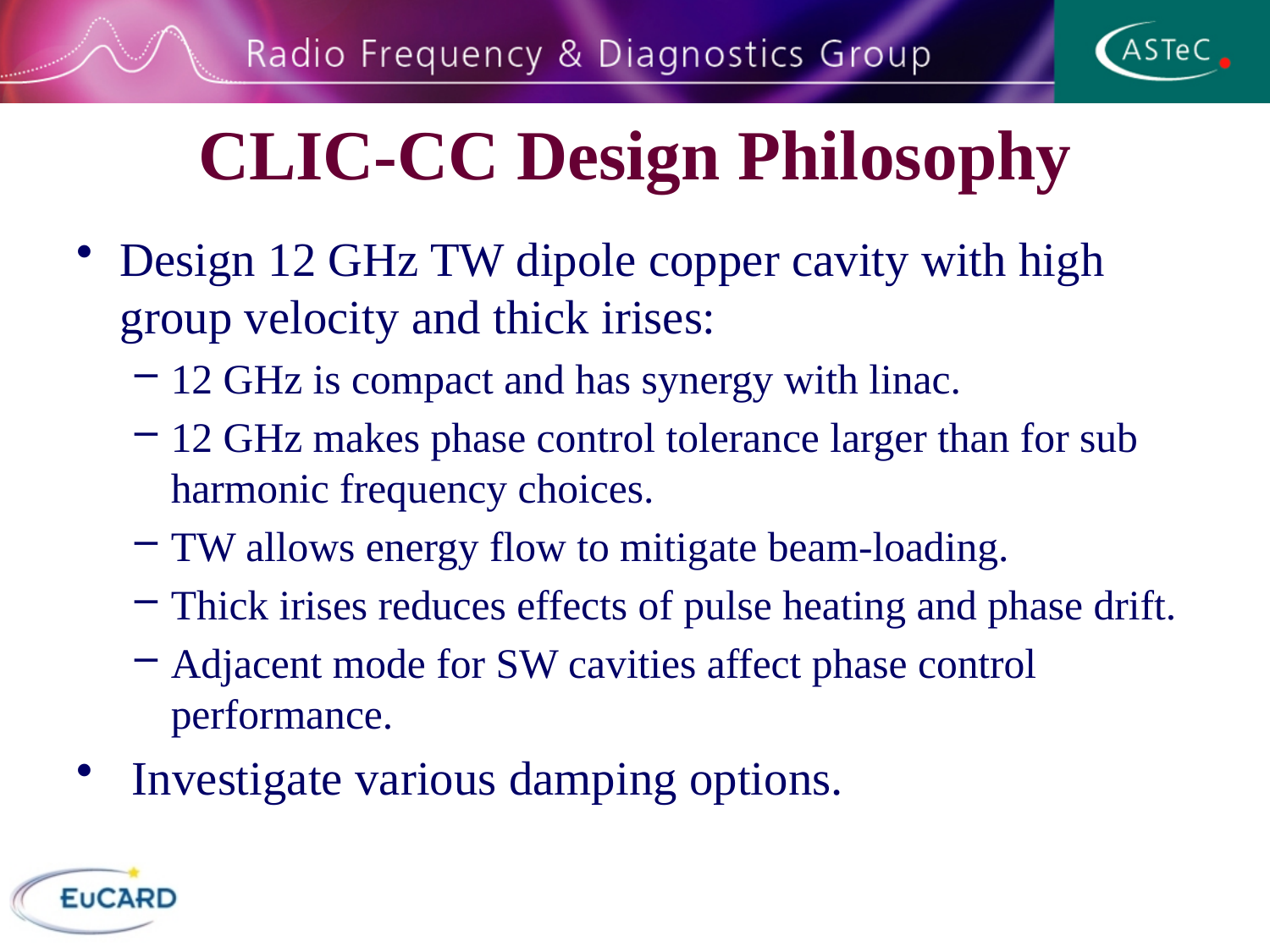

# CLIC-CC Design Philosophy
Design 12 GHz TW dipole copper cavity with high group velocity and thick irises:
12 GHz is compact and has synergy with linac.
12 GHz makes phase control tolerance larger than for sub harmonic frequency choices.
TW allows energy flow to mitigate beam-loading.
Thick irises reduces effects of pulse heating and phase drift.
Adjacent mode for SW cavities affect phase control performance.
 Investigate various damping options.